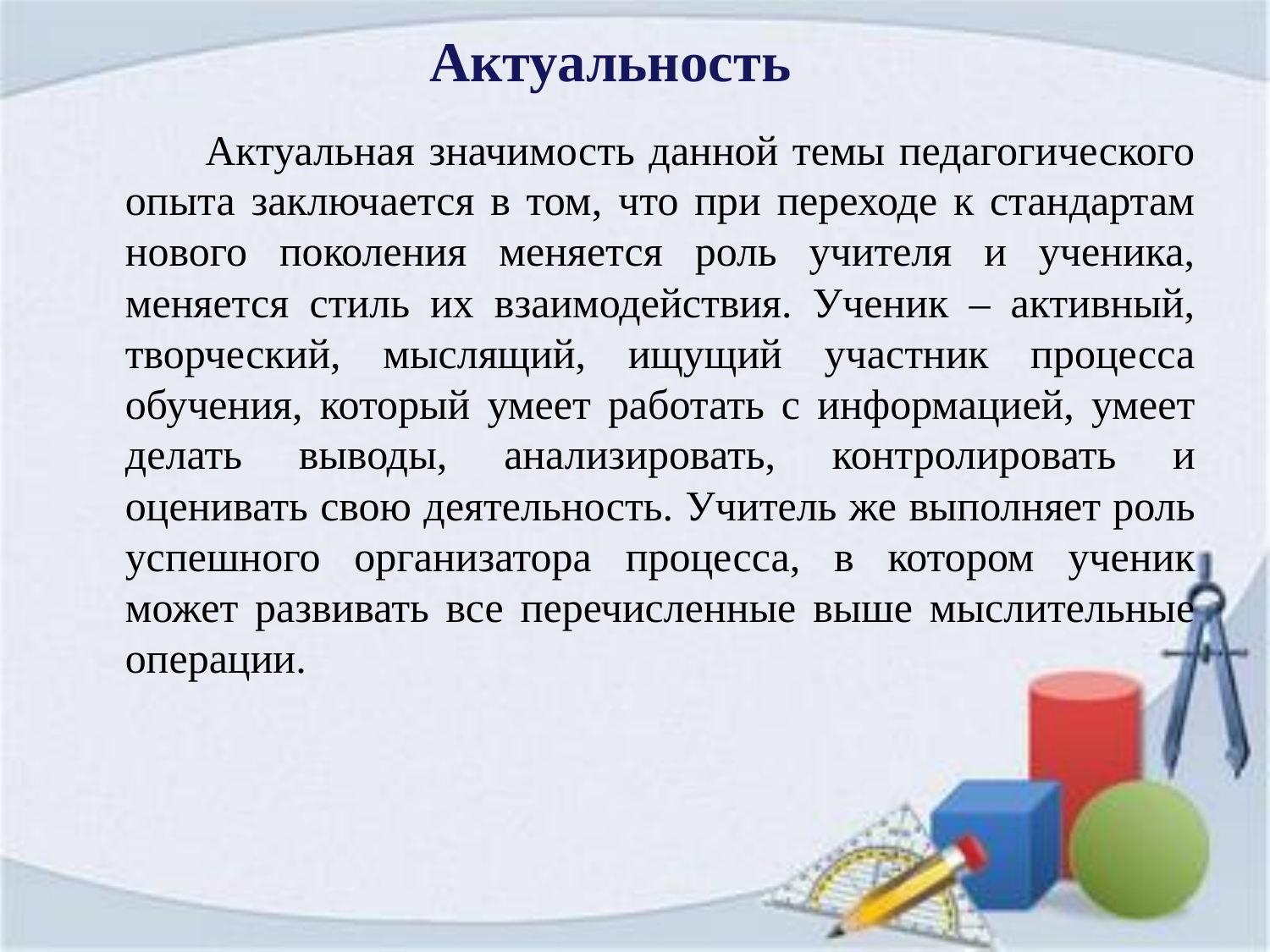

Актуальность
         Актуальная значимость данной темы педагогического опыта заключается в том, что при переходе к стандартам нового поколения меняется роль учителя и ученика, меняется стиль их взаимодействия. Ученик – активный, творческий, мыслящий, ищущий участник процесса обучения, который умеет работать с информацией, умеет делать выводы, анализировать, контролировать и оценивать свою деятельность. Учитель же выполняет роль успешного организатора процесса, в котором ученик может развивать все перечисленные выше мыслительные операции.